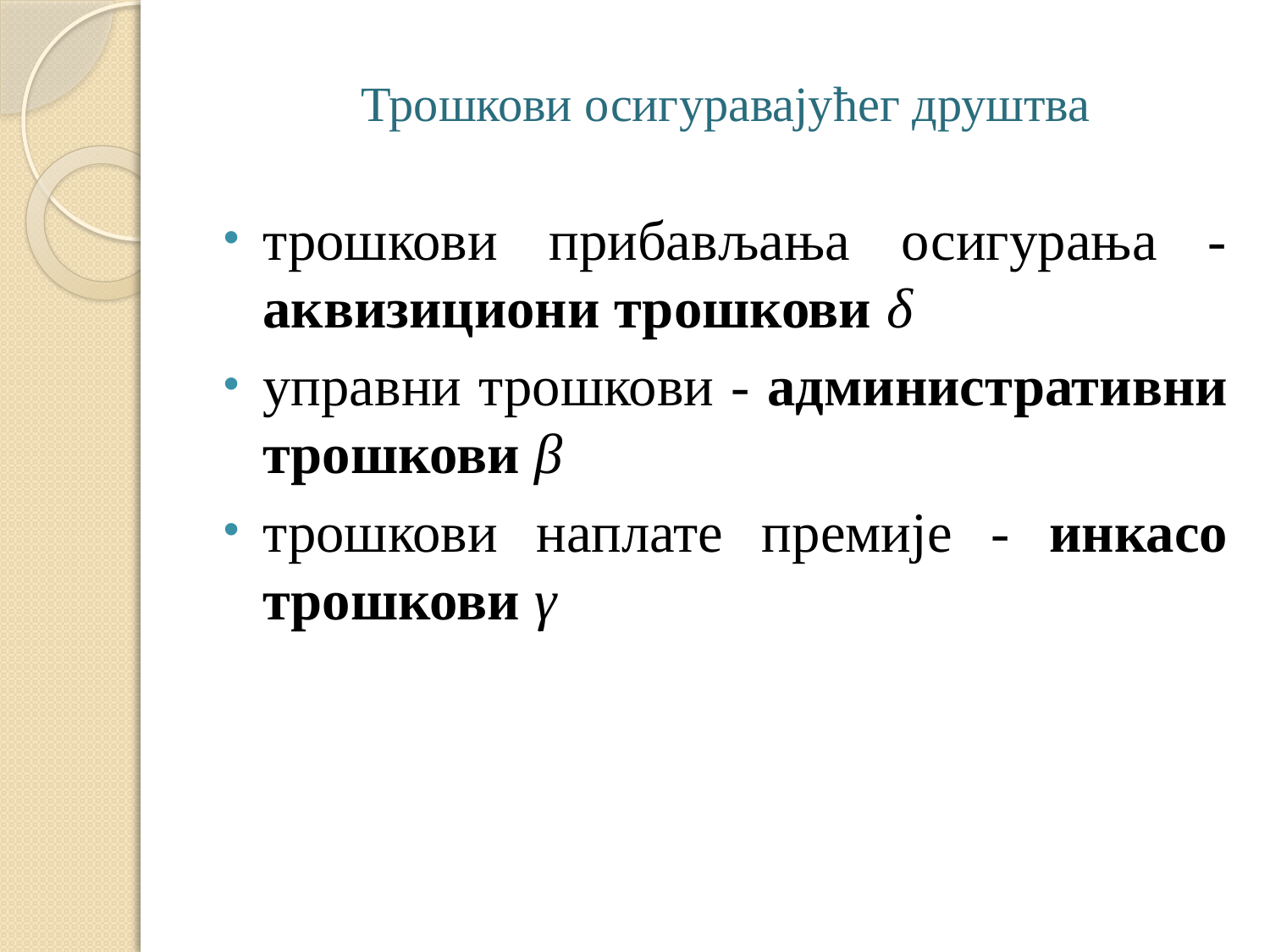

Трошкови осигуравајућег друштва

трошкови прибављања осигурања -аквизициони трошкови δ
управни трошкови - административни трошкови β
трошкови наплате премије - инкасо трошкови γ